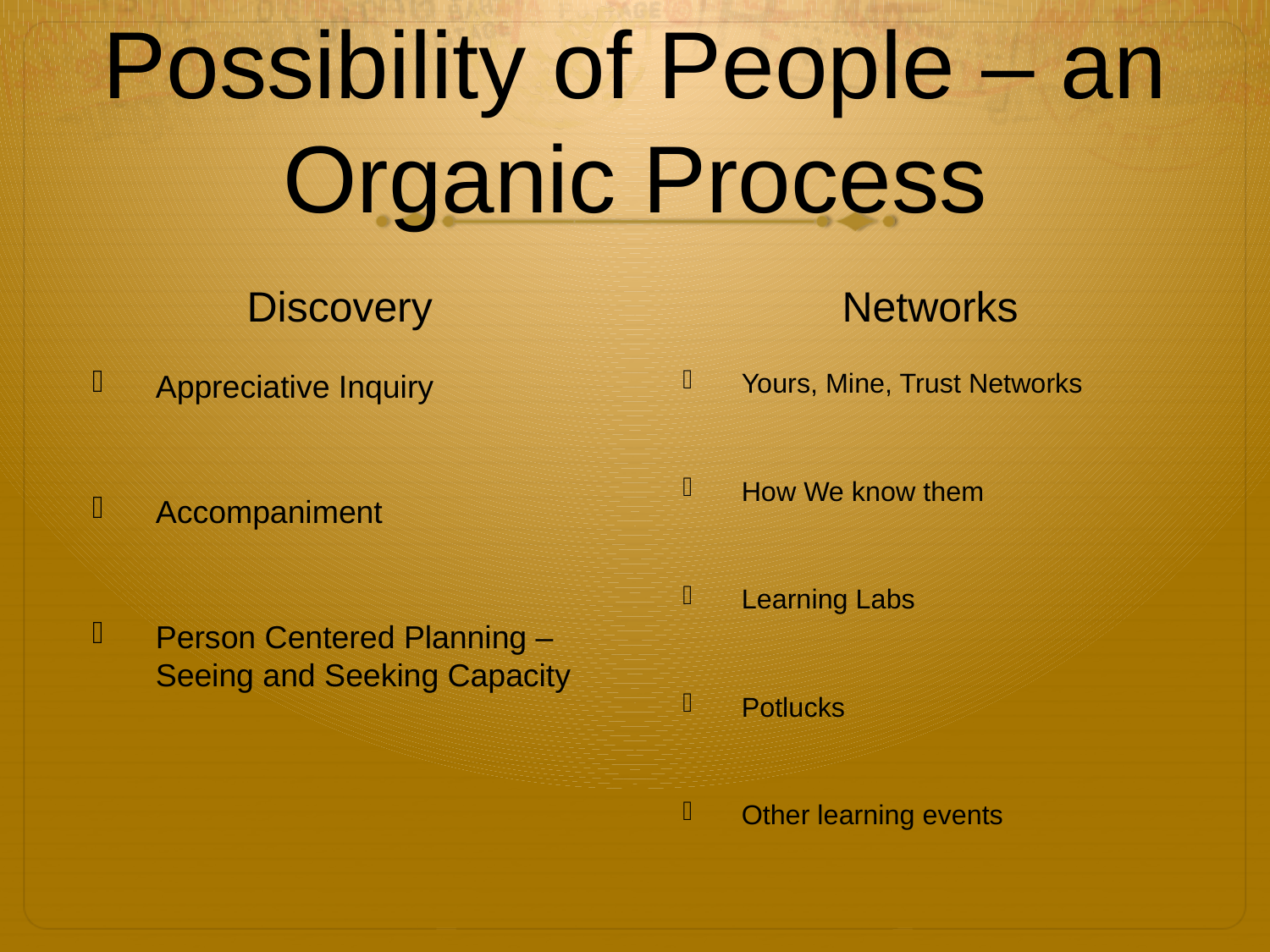

# Possibility of People – an Organic Process
Discovery
Networks
Appreciative Inquiry

Accompaniment

Person Centered Planning – Seeing and Seeking Capacity
Yours, Mine, Trust Networks

How We know them

Learning Labs

Potlucks

Other learning events